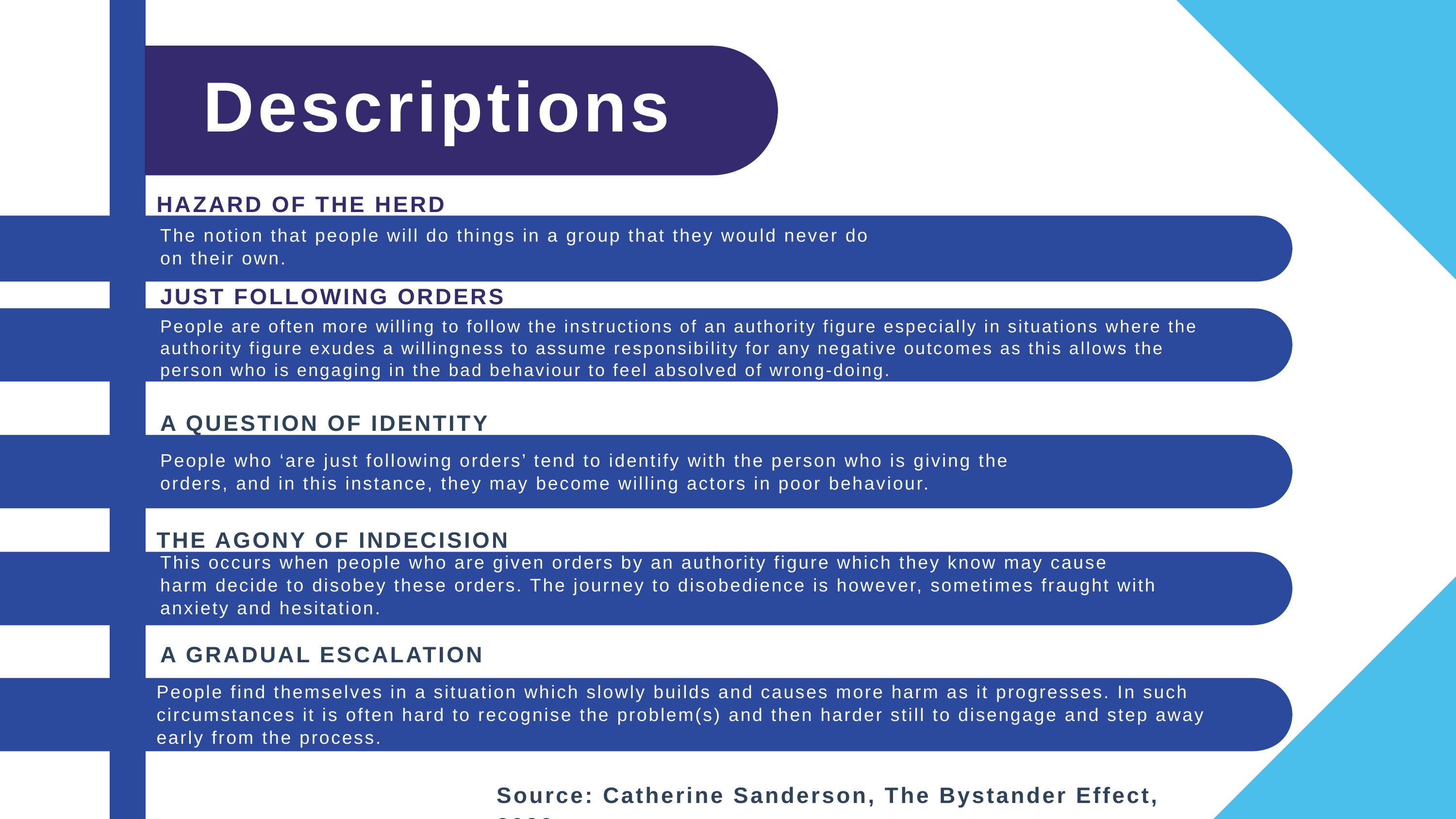

Descriptions
HAZARD OF THE HERD
The notion that people will do things in a group that they would never do on their own.

JUST FOLLOWING ORDERS
People are often more willing to follow the instructions of an authority figure especially in situations where the authority figure exudes a willingness to assume responsibility for any negative outcomes as this allows the person who is engaging in the bad behaviour to feel absolved of wrong-doing.
A QUESTION OF IDENTITY
People who ‘are just following orders’ tend to identify with the person who is giving the orders, and in this instance, they may become willing actors in poor behaviour.
THE AGONY OF INDECISION
This occurs when people who are given orders by an authority figure which they know may cause harm decide to disobey these orders. The journey to disobedience is however, sometimes fraught with anxiety and hesitation.
A GRADUAL ESCALATION

People find themselves in a situation which slowly builds and causes more harm as it progresses. In such circumstances it is often hard to recognise the problem(s) and then harder still to disengage and step away early from the process.
Source: Catherine Sanderson, The Bystander Effect, 2020